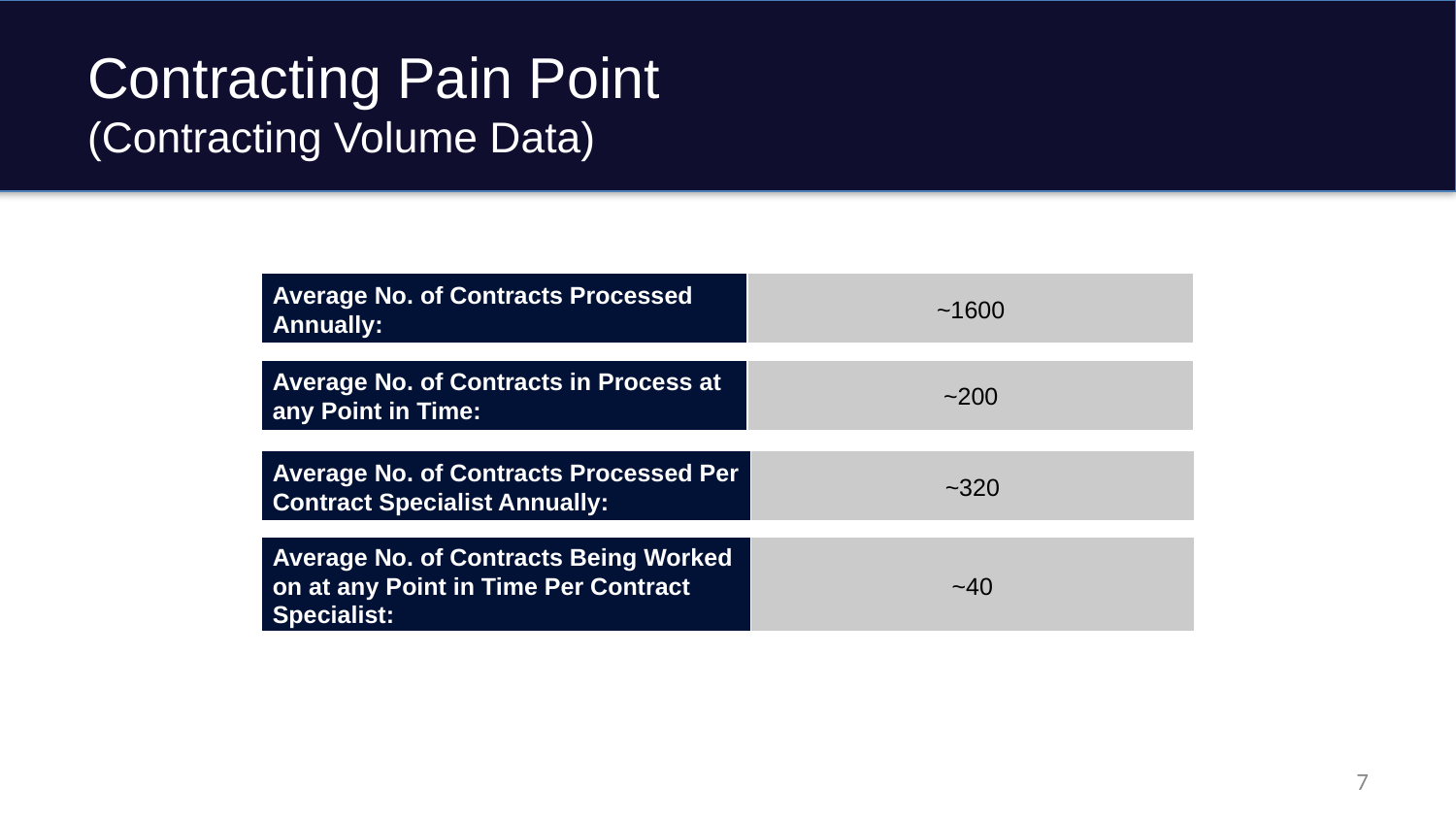

# Contracting Pain Point (Contracting Volume Data)

| Average No. of Contracts Processed Annually: | ~1600 |
| --- | --- |
| Average No. of Contracts in Process at any Point in Time: | ~200 |
| --- | --- |
| Average No. of Contracts Processed Per Contract Specialist Annually: | ~320 |
| --- | --- |
| Average No. of Contracts Being Worked on at any Point in Time Per Contract Specialist: | ~40 |
| --- | --- |

7